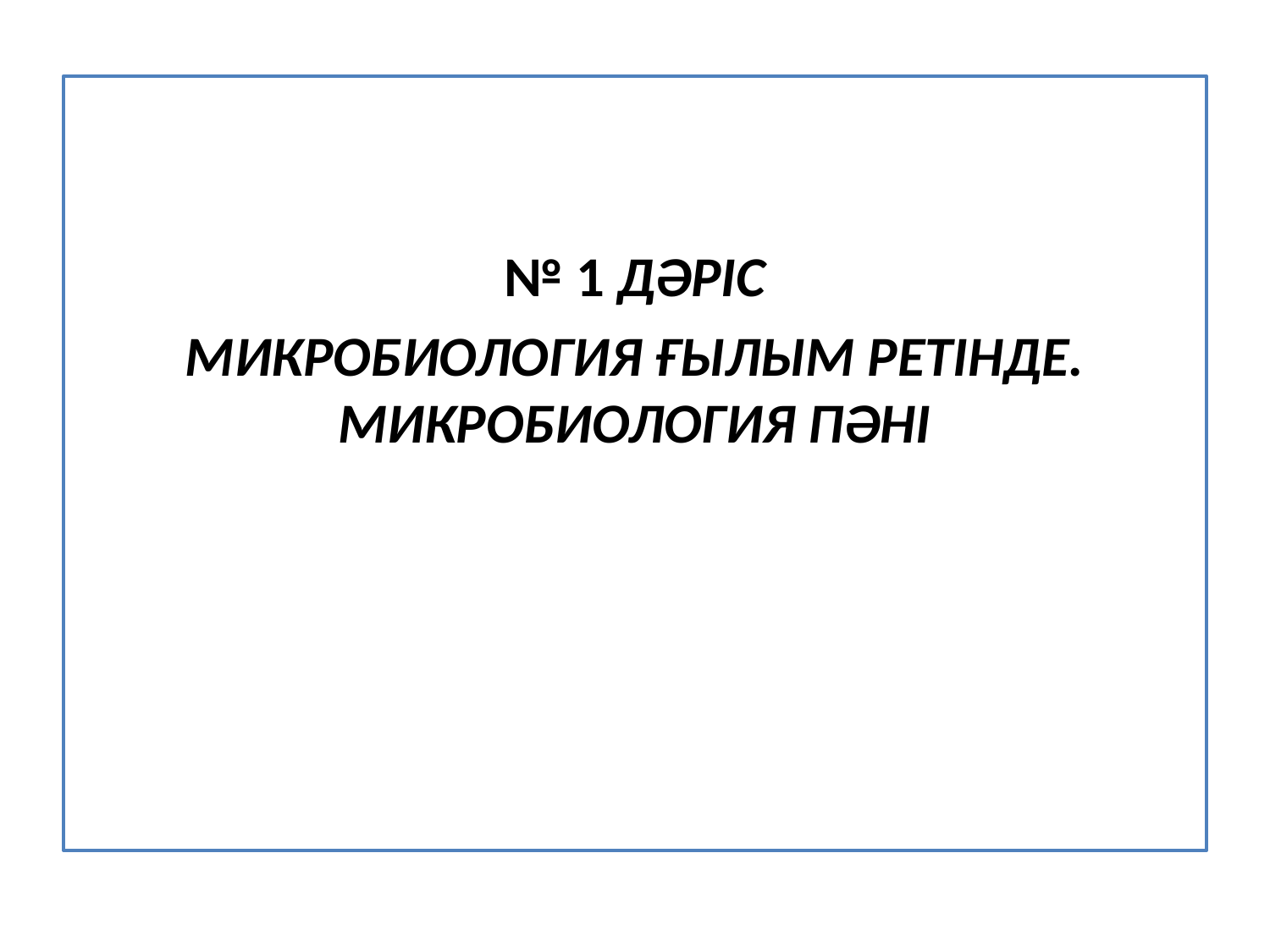

№ 1 ДӘРІС
МИКРОБИОЛОГИЯ ҒЫЛЫМ РЕТІНДЕ. МИКРОБИОЛОГИЯ ПӘНІ